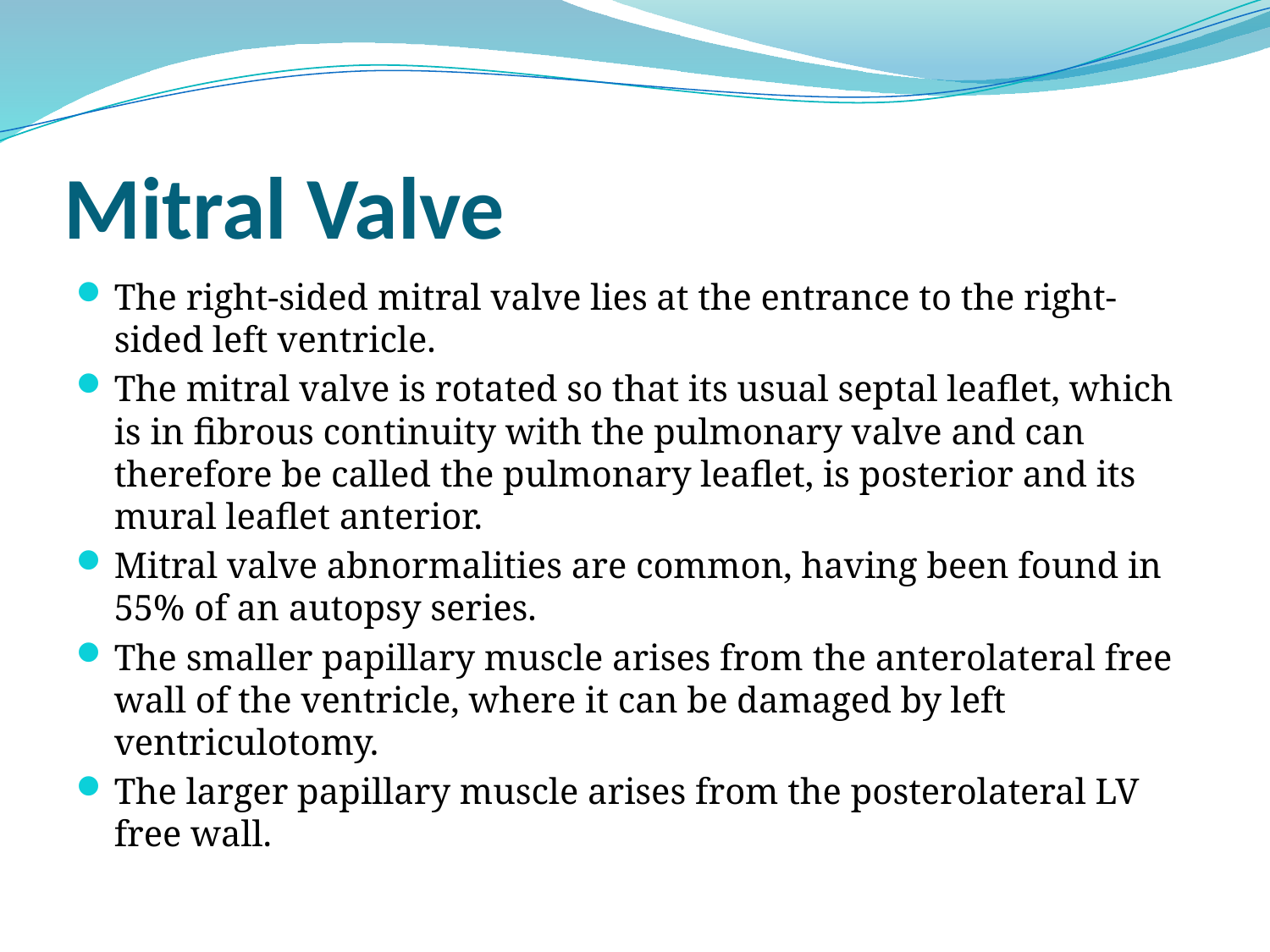

# Mitral Valve
The right-sided mitral valve lies at the entrance to the right-sided left ventricle.
The mitral valve is rotated so that its usual septal leaflet, which is in fibrous continuity with the pulmonary valve and can therefore be called the pulmonary leaflet, is posterior and its mural leaflet anterior.
Mitral valve abnormalities are common, having been found in 55% of an autopsy series.
The smaller papillary muscle arises from the anterolateral free wall of the ventricle, where it can be damaged by left ventriculotomy.
The larger papillary muscle arises from the posterolateral LV free wall.